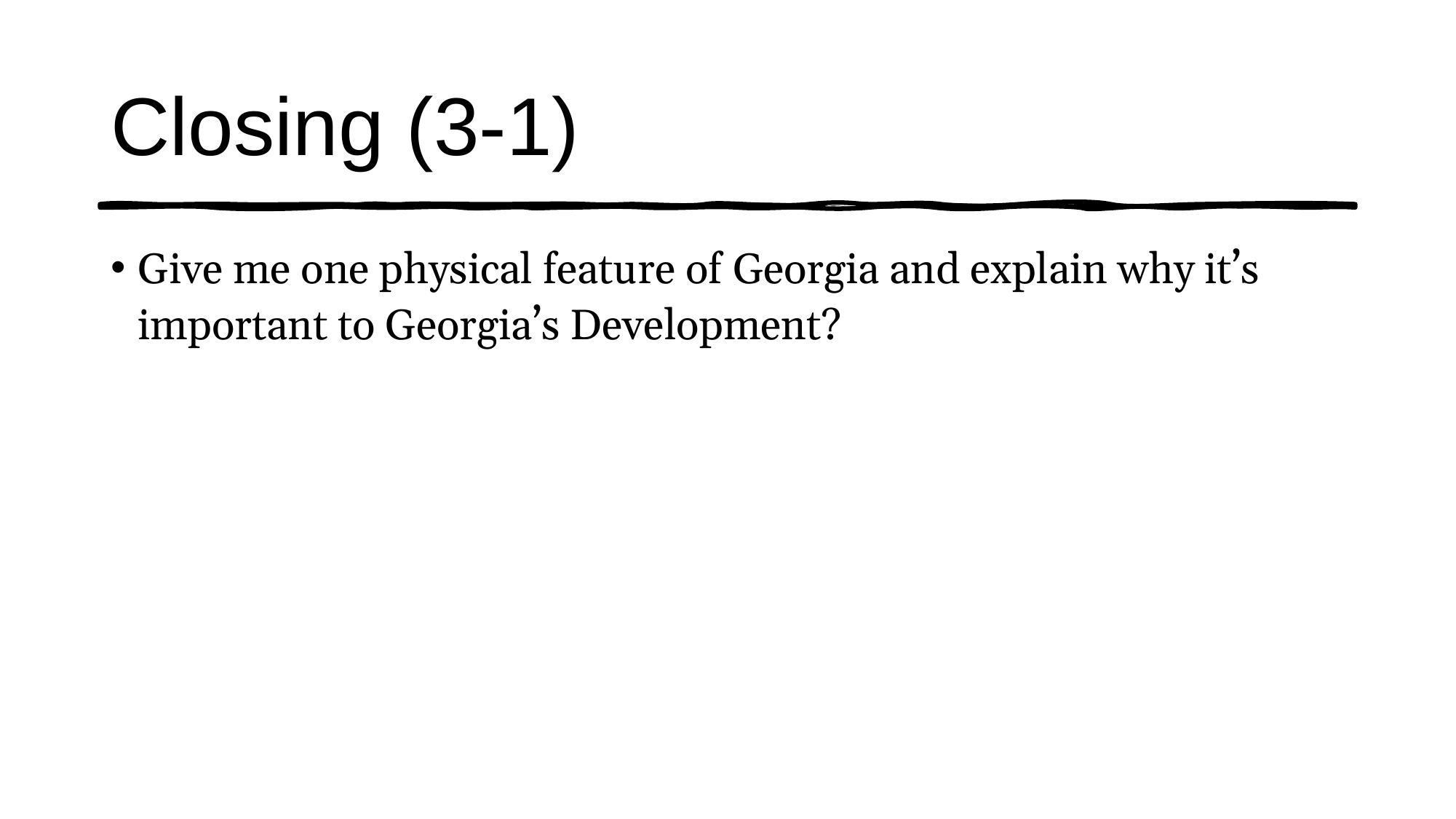

# Closing (3-1)
Give me one physical feature of Georgia and explain why it’s important to Georgia’s Development?